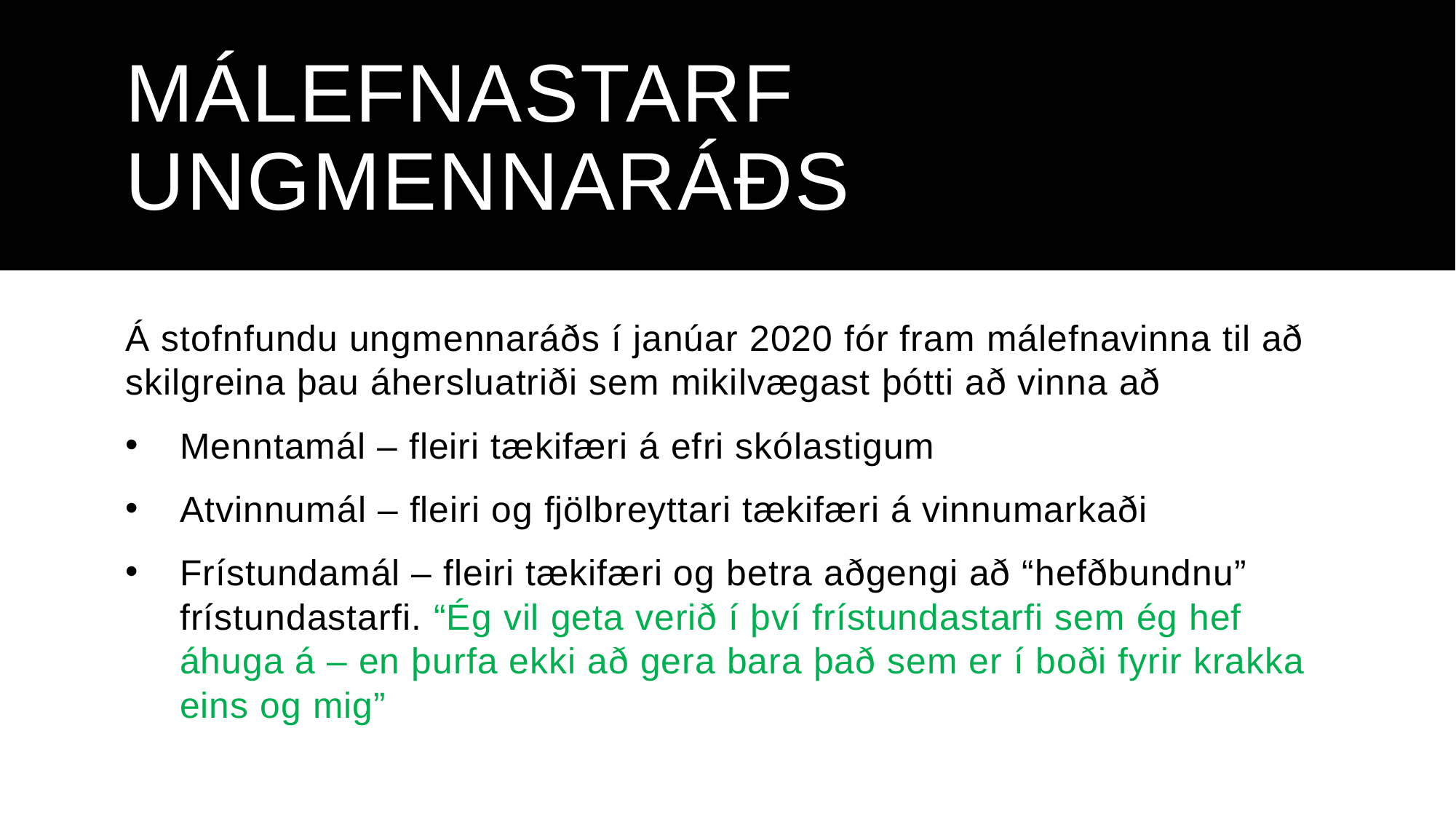

# Málefnastarf ungmennaráðs
Á stofnfundu ungmennaráðs í janúar 2020 fór fram málefnavinna til að skilgreina þau áhersluatriði sem mikilvægast þótti að vinna að
Menntamál – fleiri tækifæri á efri skólastigum
Atvinnumál – fleiri og fjölbreyttari tækifæri á vinnumarkaði
Frístundamál – fleiri tækifæri og betra aðgengi að “hefðbundnu” frístundastarfi. “Ég vil geta verið í því frístundastarfi sem ég hef áhuga á – en þurfa ekki að gera bara það sem er í boði fyrir krakka eins og mig”